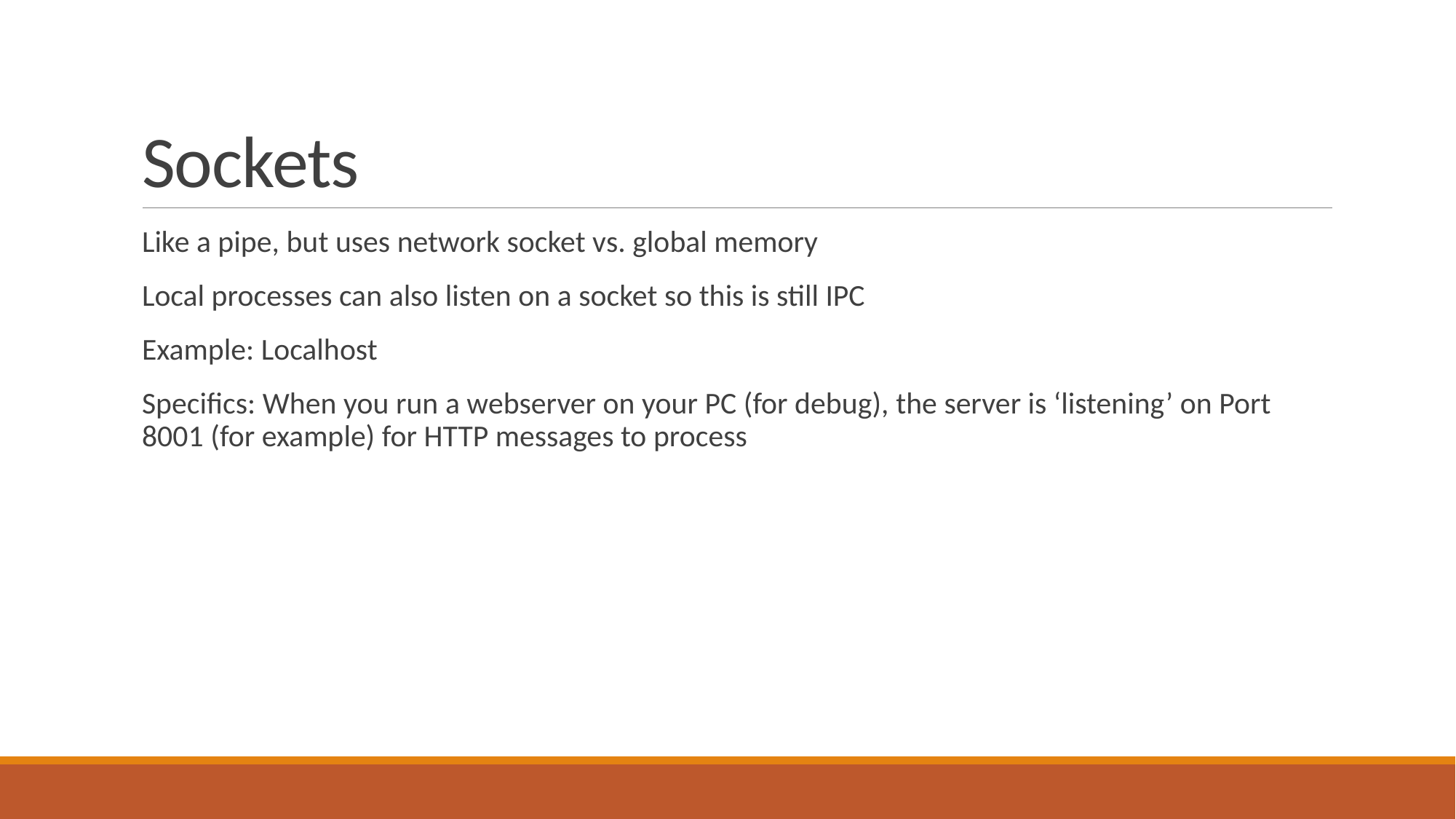

# Sockets
Like a pipe, but uses network socket vs. global memory
Local processes can also listen on a socket so this is still IPC
Example: Localhost
Specifics: When you run a webserver on your PC (for debug), the server is ‘listening’ on Port 8001 (for example) for HTTP messages to process